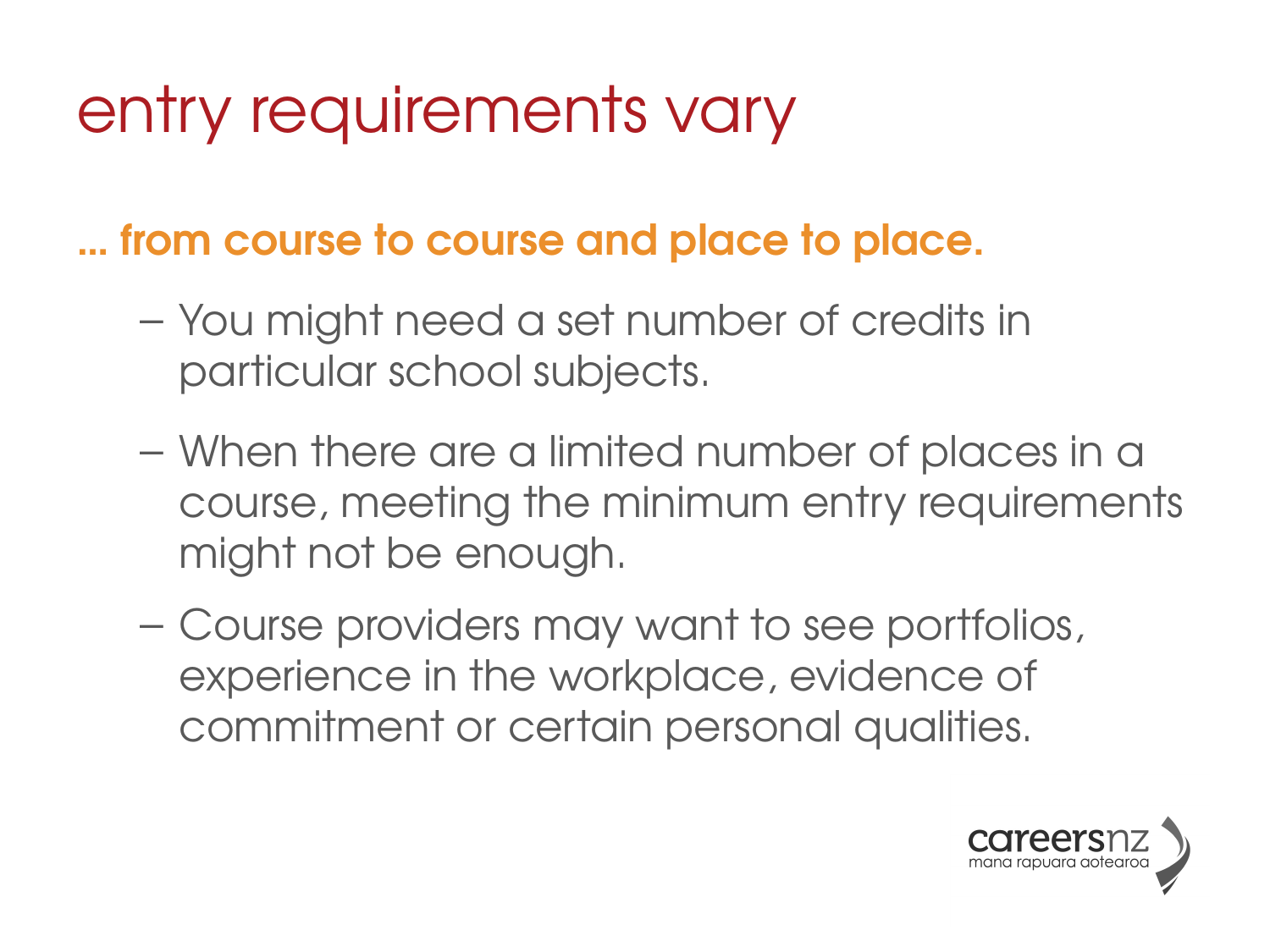

# entry requirements vary

… from course to course and place to place.
You might need a set number of credits in particular school subjects.
When there are a limited number of places in a course, meeting the minimum entry requirements might not be enough.
Course providers may want to see portfolios, experience in the workplace, evidence of commitment or certain personal qualities.